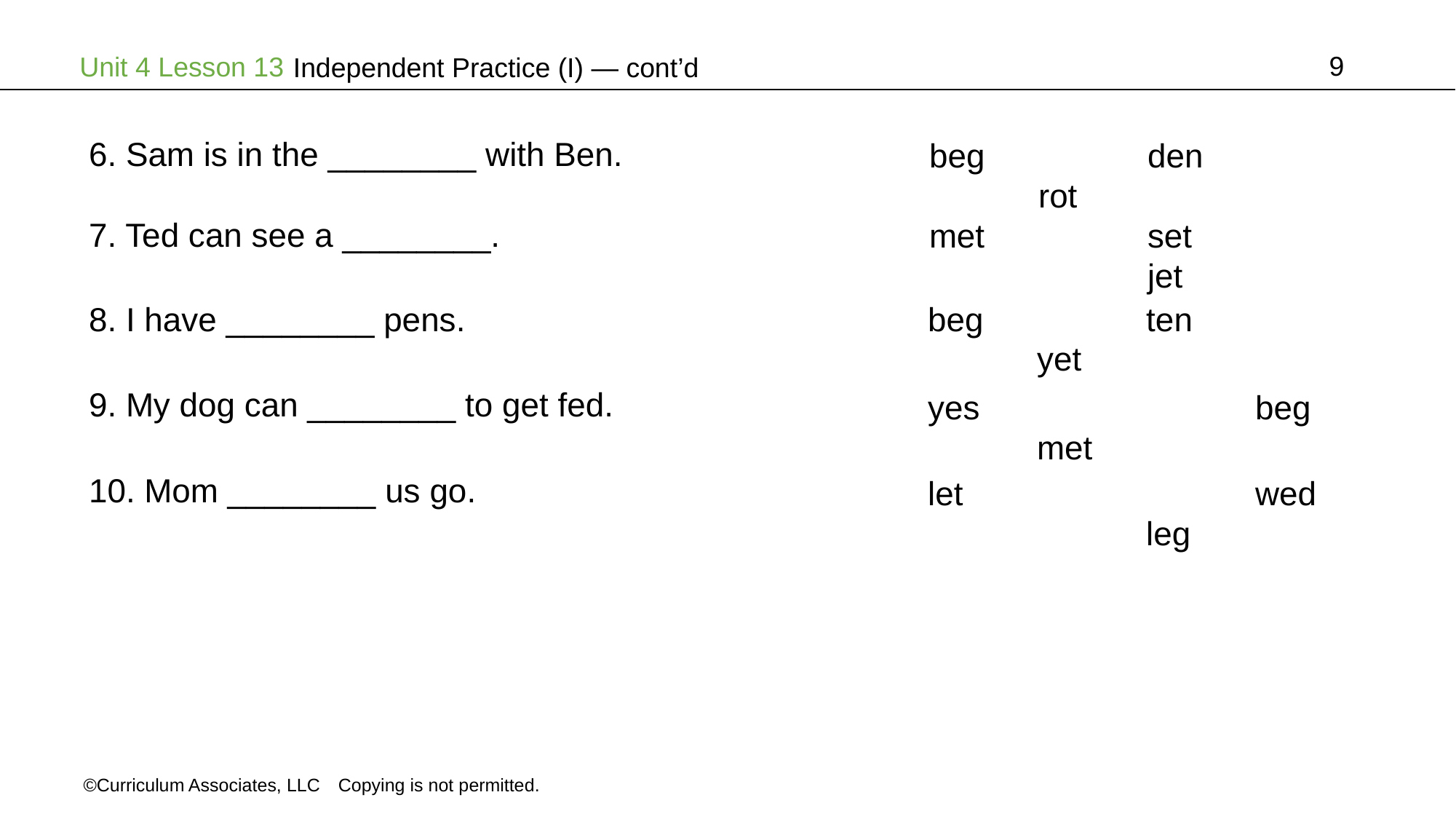

9
# Independent Practice (I) — cont’d

6. Sam is in the ________ with Ben.
beg		den		rot
7. Ted can see a ________.
met		set			jet
8. I have ________ pens.
beg		ten			yet
9. My dog can ________ to get fed.
yes			beg		met
10. Mom ________ us go.
let			wed		leg